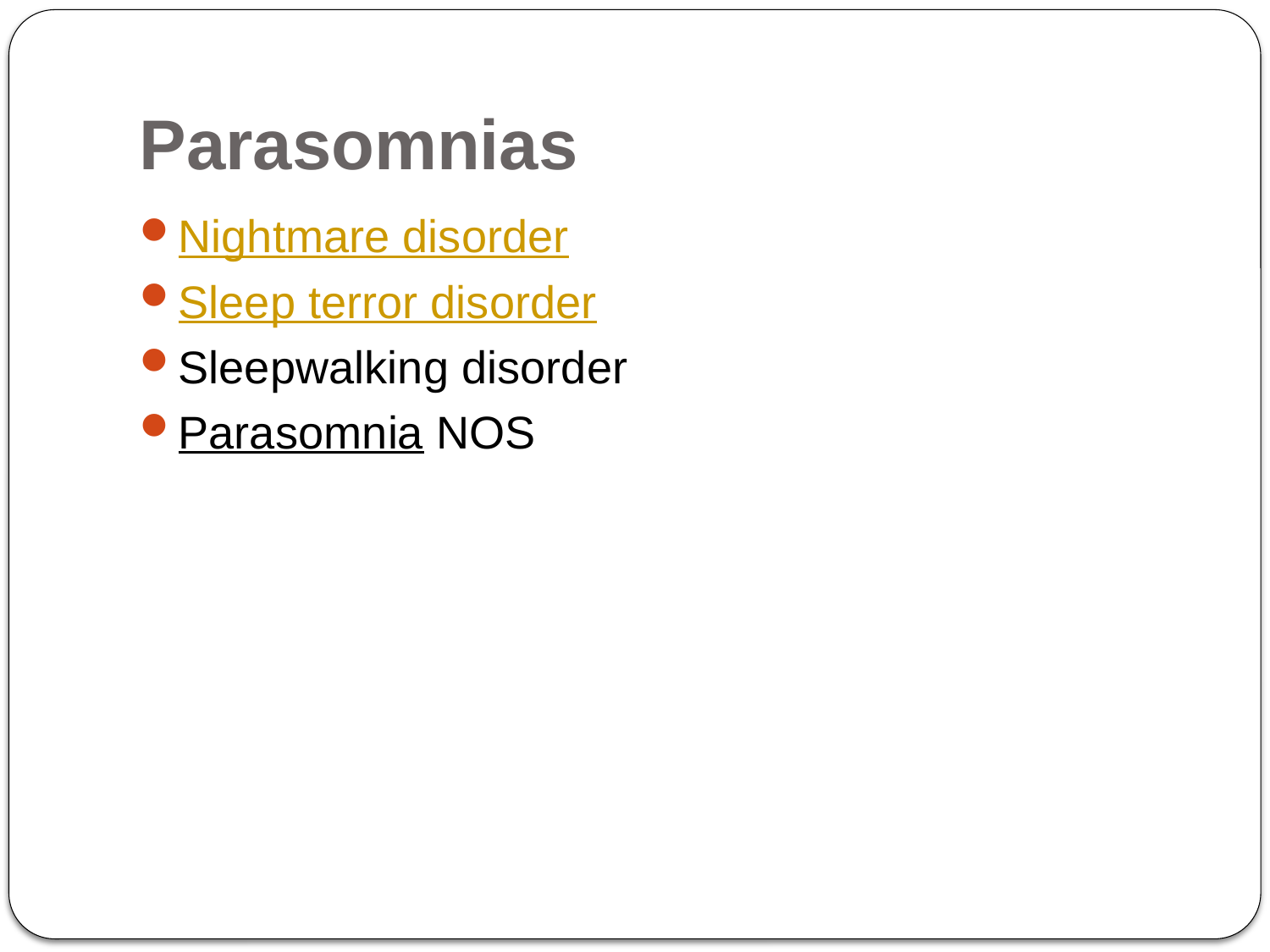

# Parasomnias
Nightmare disorder
Sleep terror disorder
Sleepwalking disorder
Parasomnia NOS